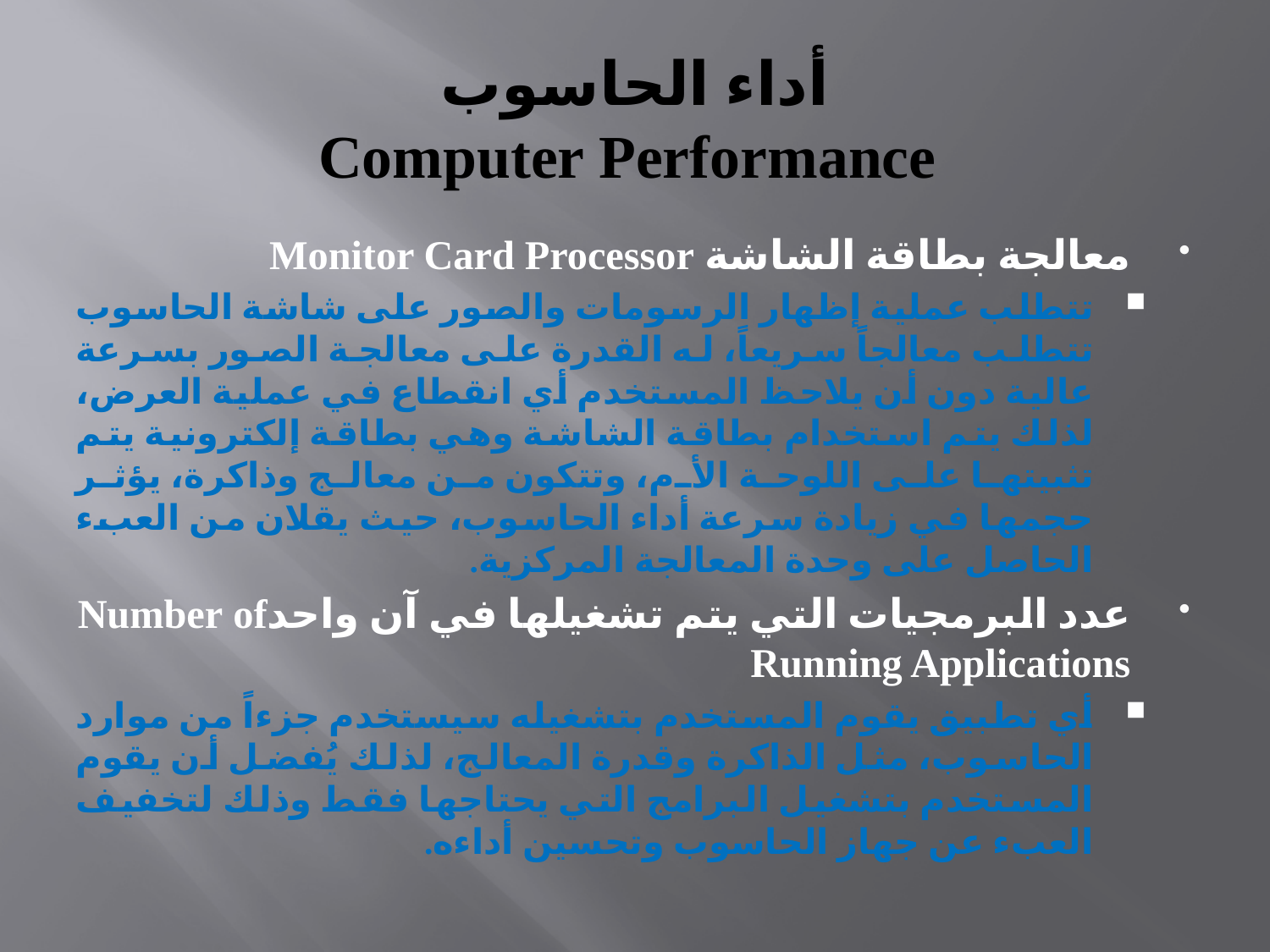

# أداء الحاسوب Computer Performance
معالجة بطاقة الشاشة Monitor Card Processor
تتطلب عملية إظهار الرسومات والصور على شاشة الحاسوب تتطلب معالجاً سريعاً، له القدرة على معالجة الصور بسرعة عالية دون أن يلاحظ المستخدم أي انقطاع في عملية العرض، لذلك يتم استخدام بطاقة الشاشة وهي بطاقة إلكترونية يتم تثبيتها على اللوحة الأم، وتتكون من معالج وذاكرة، يؤثر حجمها في زيادة سرعة أداء الحاسوب، حيث يقلان من العبء الحاصل على وحدة المعالجة المركزية.
عدد البرمجيات التي يتم تشغيلها في آن واحدNumber of Running Applications
أي تطبيق يقوم المستخدم بتشغيله سيستخدم جزءاً من موارد الحاسوب، مثل الذاكرة وقدرة المعالج، لذلك يُفضل أن يقوم المستخدم بتشغيل البرامج التي يحتاجها فقط وذلك لتخفيف العبء عن جهاز الحاسوب وتحسين أداءه.